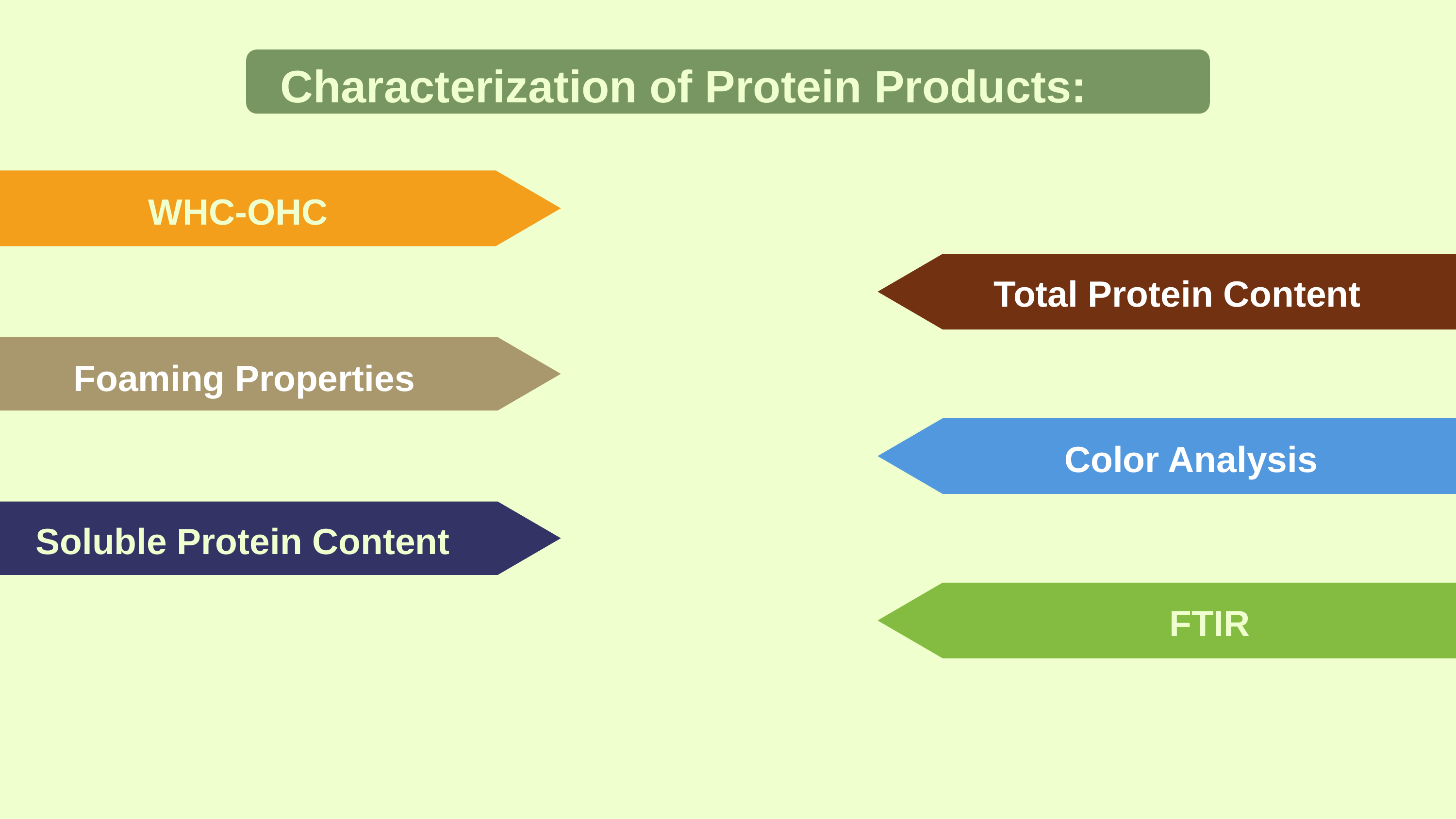

Characterization of Protein Products:

WHC-OHC

Total Protein Content

Foaming Properties

Color Analysis

Soluble Protein Content
Color Analysis

FTIR